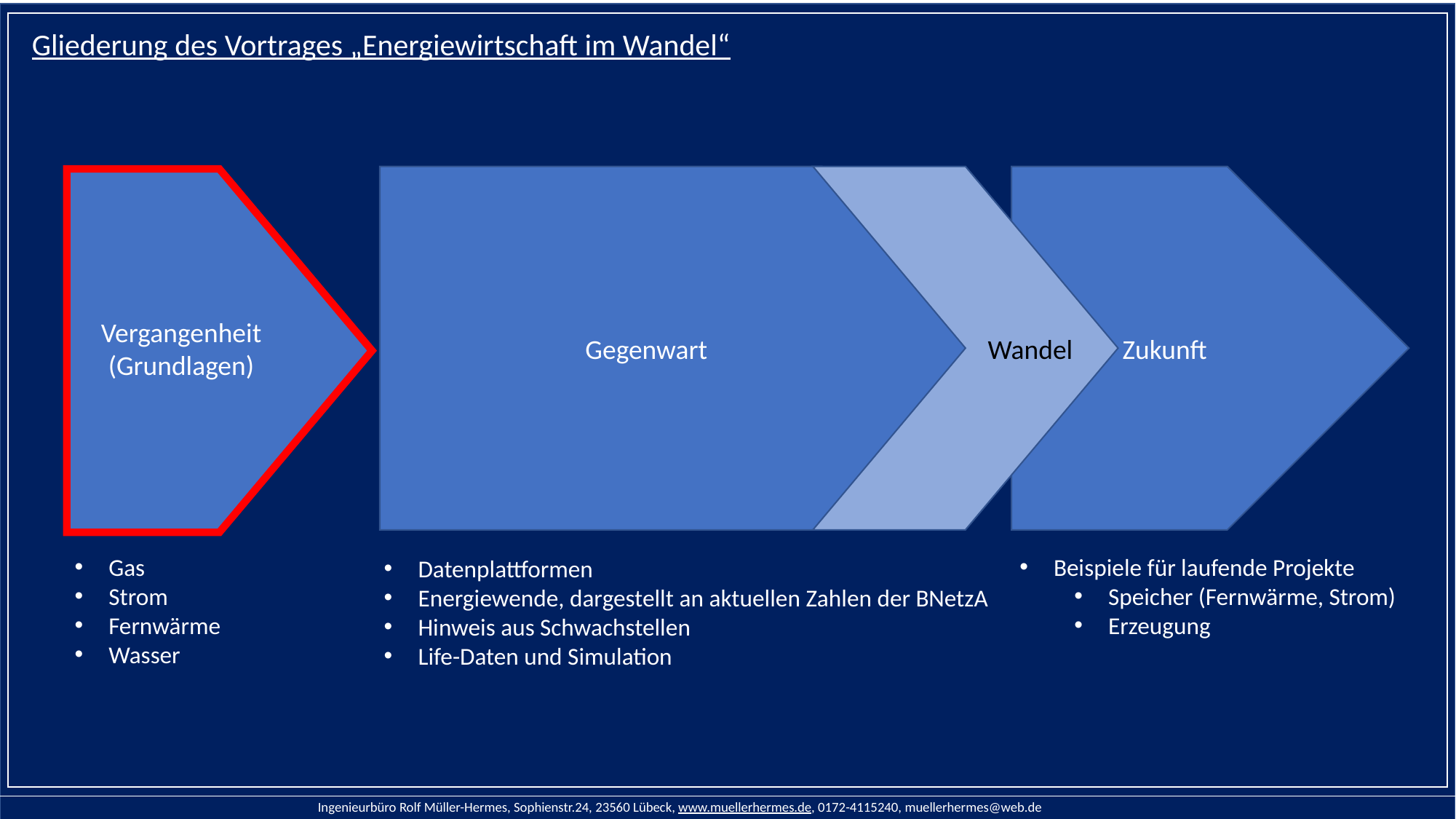

# Gliederung des Vortrages „Energiewirtschaft im Wandel“

                     Wandel
Zukunft
Vergangenheit
(Grundlagen)
Gegenwart

Gas
Strom
Fernwärme
Wasser
Beispiele für laufende Projekte
Speicher (Fernwärme, Strom)
Erzeugung
Datenplattformen
Energiewende, dargestellt an aktuellen Zahlen der BNetzA
Hinweis aus Schwachstellen
Life-Daten und Simulation
Ingenieurbüro Rolf Müller-Hermes, Sophienstr.24, 23560 Lübeck, www.muellerhermes.de, 0172-4115240, muellerhermes@web.de